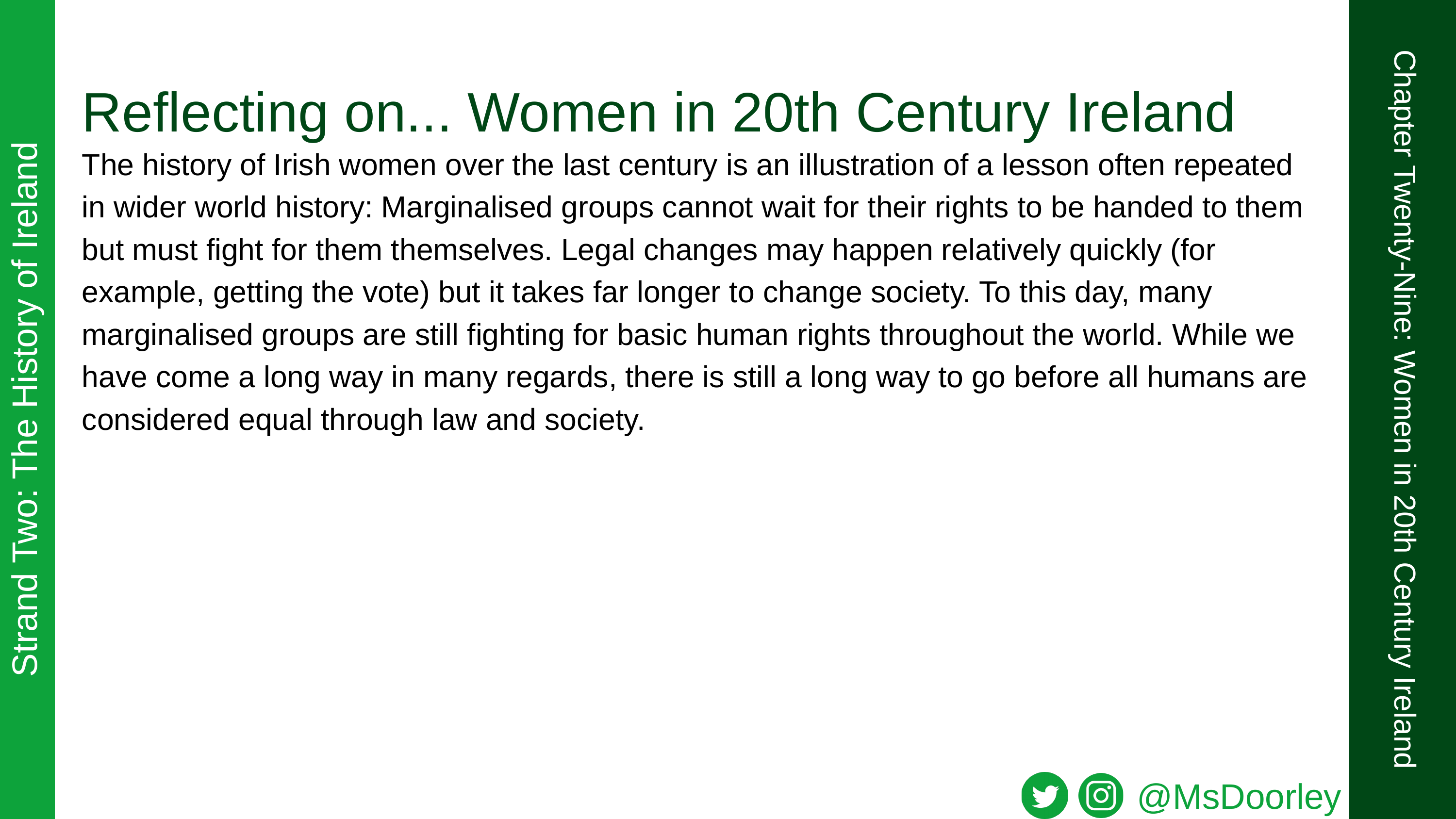

Reflecting on... Women in 20th Century Ireland
The history of Irish women over the last century is an illustration of a lesson often repeated in wider world history: Marginalised groups cannot wait for their rights to be handed to them but must fight for them themselves. Legal changes may happen relatively quickly (for example, getting the vote) but it takes far longer to change society. To this day, many marginalised groups are still fighting for basic human rights throughout the world. While we have come a long way in many regards, there is still a long way to go before all humans are considered equal through law and society.
Strand Two: The History of Ireland
Chapter Twenty-Nine: Women in 20th Century Ireland

@MsDoorley